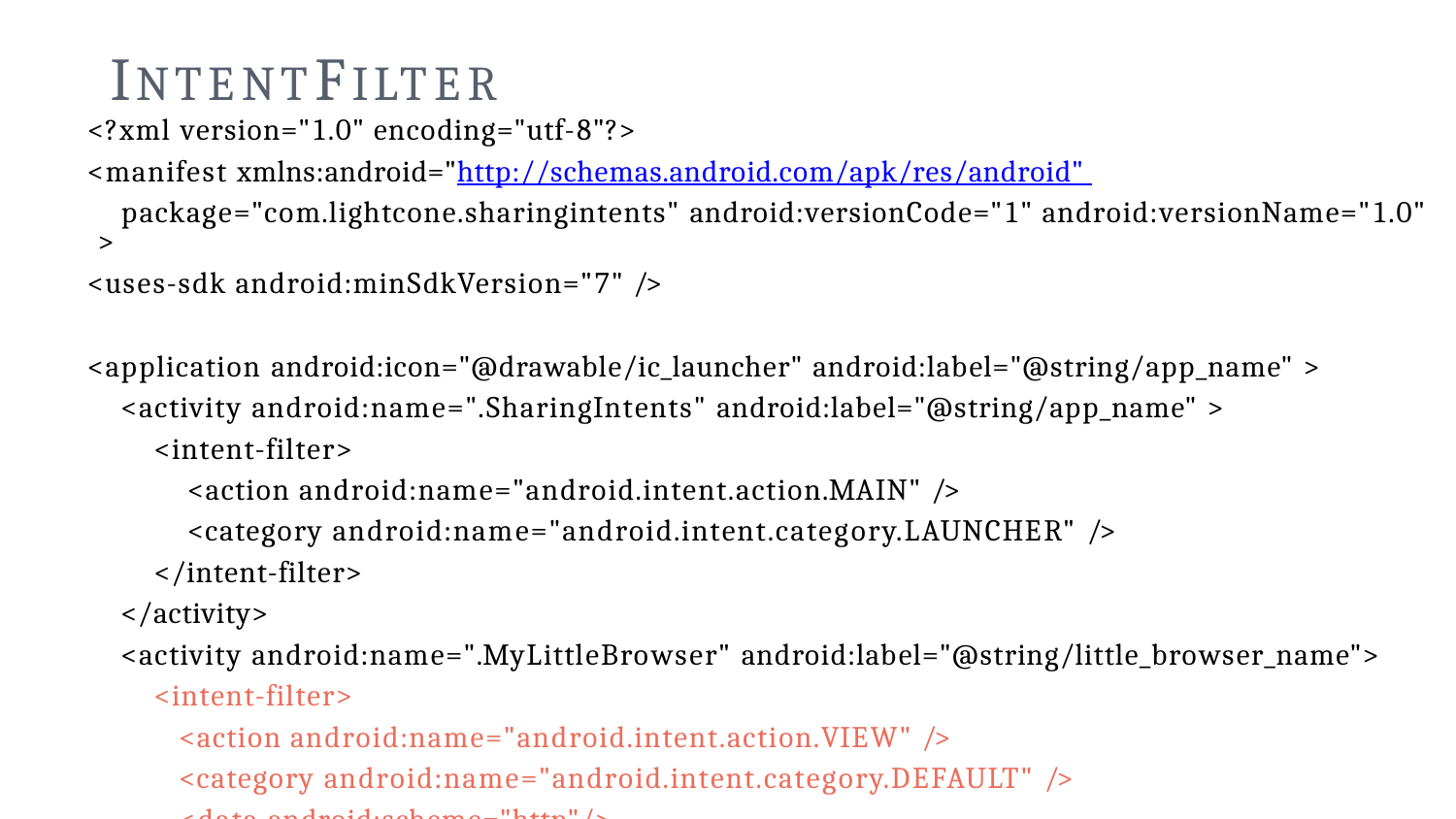

# INTENTFILTER
<?xml version="1.0" encoding="utf-8"?>
<manifest xmlns:android="http://schemas.android.com/apk/res/android"  package="com.lightcone.sharingintents" android:versionCode="1" android:versionName="1.0"
>
<uses-sdk android:minSdkVersion="7" />

<application android:icon="@drawable/ic_launcher" android:label="@string/app_name" >
<activity android:name=".SharingIntents" android:label="@string/app_name" >
<intent-filter>
<action android:name="android.intent.action.MAIN" />
<category android:name="android.intent.category.LAUNCHER" />
</intent-filter>
</activity>
<activity android:name=".MyLittleBrowser" android:label="@string/little_browser_name">
<intent-filter>
<action android:name="android.intent.action.VIEW" />
<category android:name="android.intent.category.DEFAULT" />
<data android:scheme="http"/>
</intent-filter>
</activity>
</application>

</manifest>